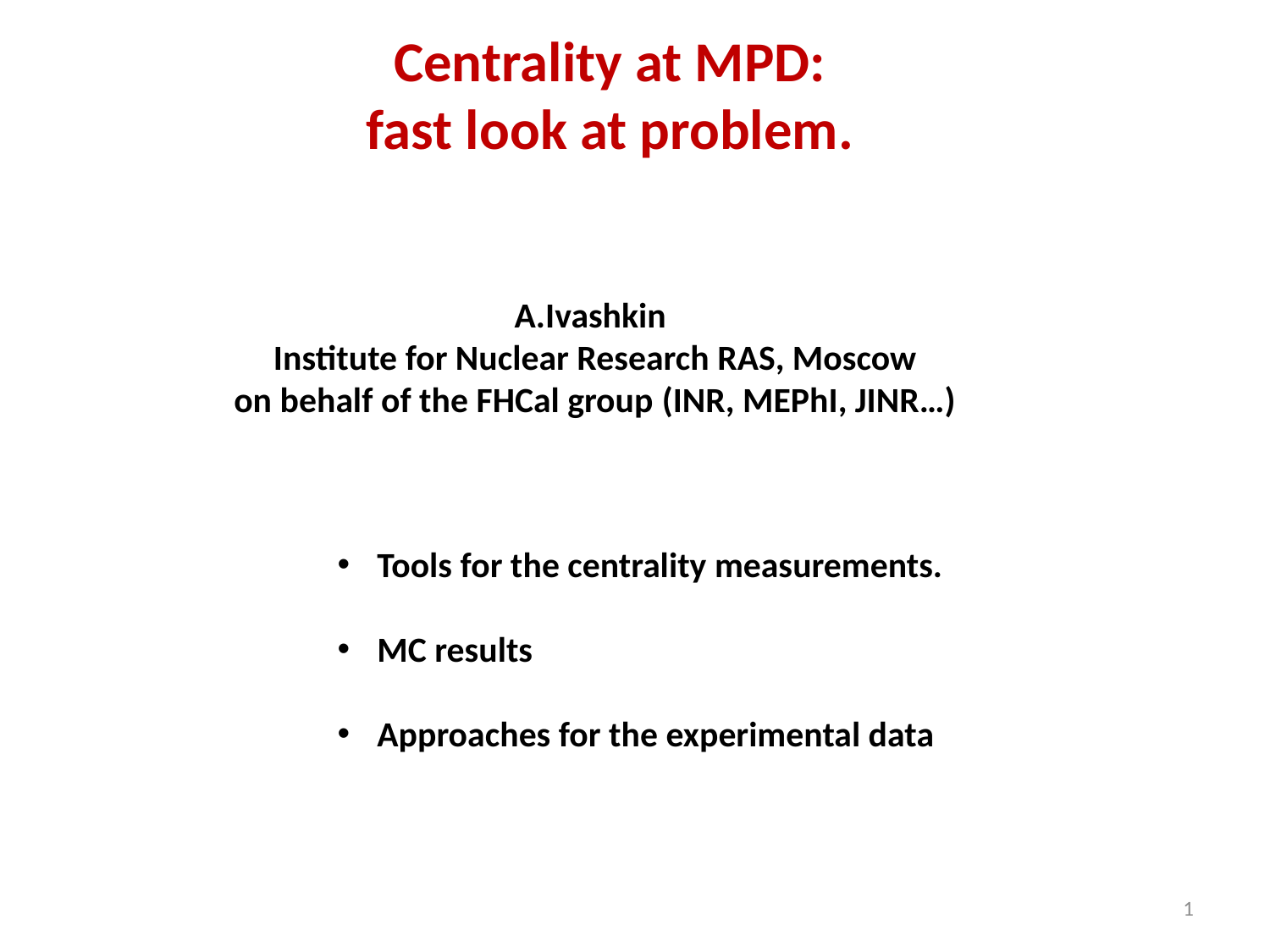

# Centrality at MPD: fast look at problem.
A.Ivashkin
Institute for Nuclear Research RAS, Moscow
on behalf of the FHCal group (INR, MEPhI, JINR…)
Tools for the centrality measurements.

MC results

Approaches for the experimental data
1